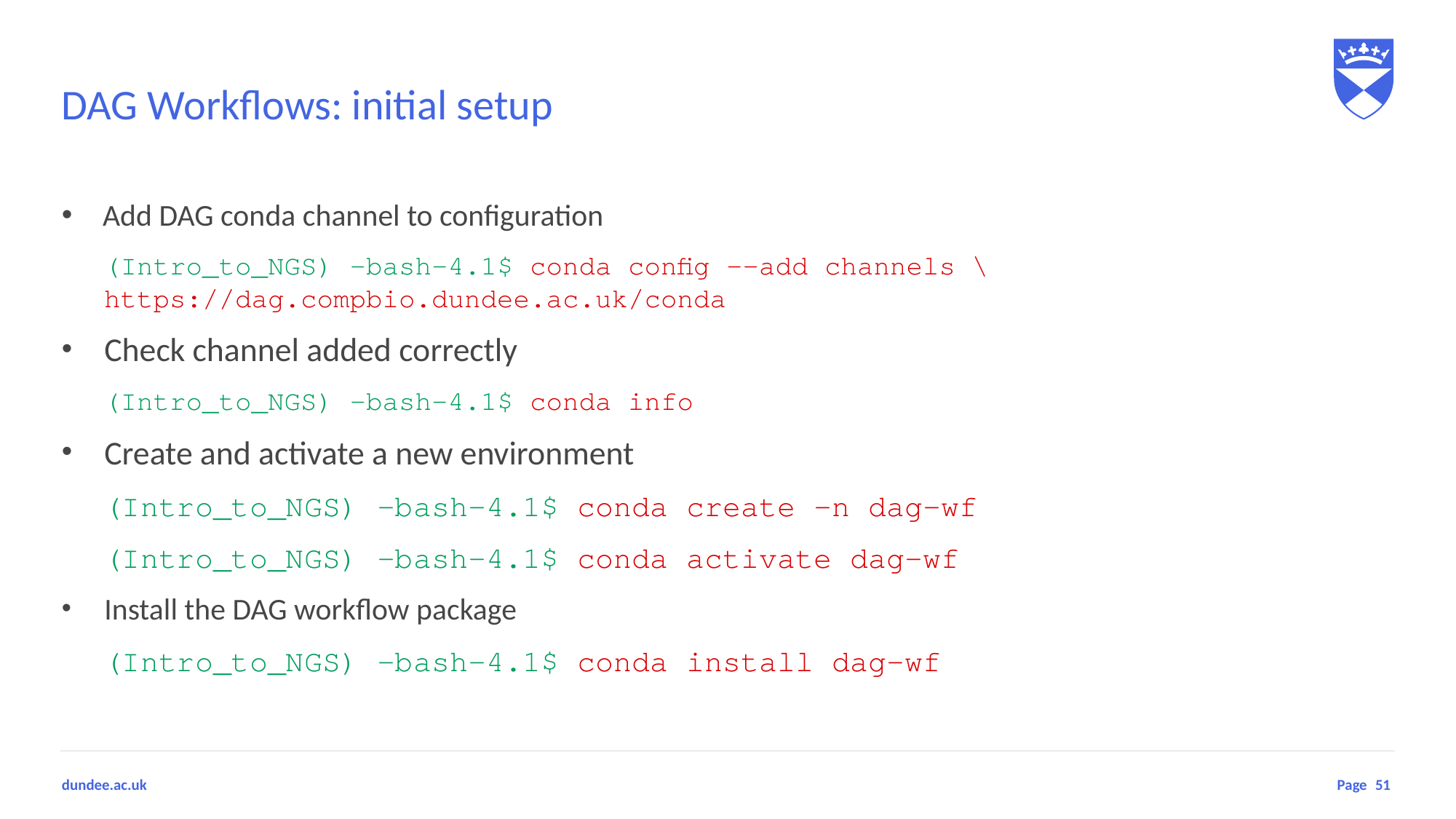

# DAG Workflows: initial setup
Add DAG conda channel to configuration
(Intro_to_NGS) –bash-4.1$ conda config --add channels \ 	https://dag.compbio.dundee.ac.uk/conda
Check channel added correctly
(Intro_to_NGS) –bash-4.1$ conda info
Create and activate a new environment
(Intro_to_NGS) –bash-4.1$ conda create –n dag-wf
(Intro_to_NGS) –bash-4.1$ conda activate dag-wf
Install the DAG workflow package
(Intro_to_NGS) –bash-4.1$ conda install dag-wf

51